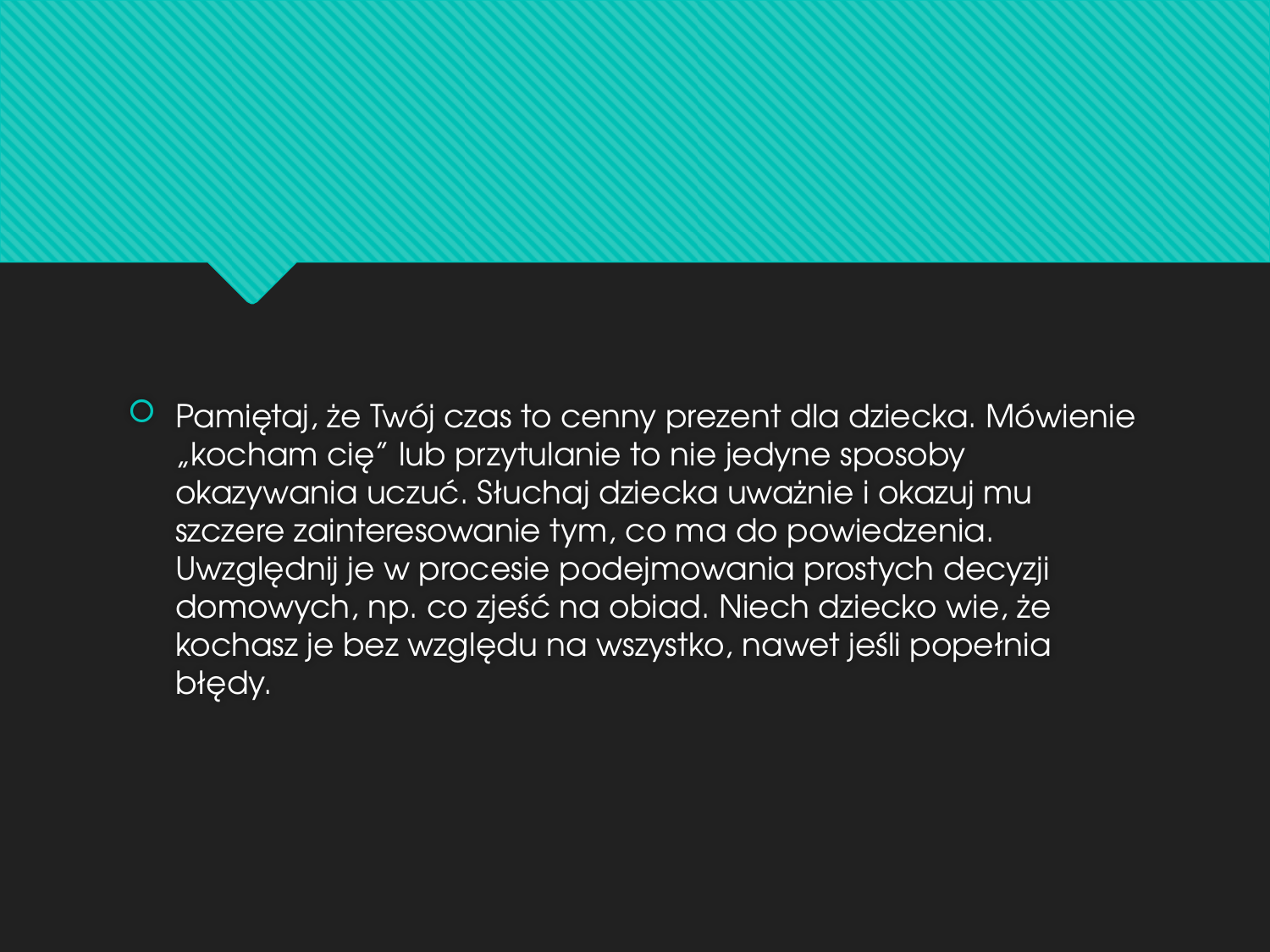

#
Pamiętaj, że Twój czas to cenny prezent dla dziecka. Mówienie „kocham cię” lub przytulanie to nie jedyne sposoby okazywania uczuć. Słuchaj dziecka uważnie i okazuj mu szczere zainteresowanie tym, co ma do powiedzenia. Uwzględnij je w procesie podejmowania prostych decyzji domowych, np. co zjeść na obiad. Niech dziecko wie, że kochasz je bez względu na wszystko, nawet jeśli popełnia błędy.